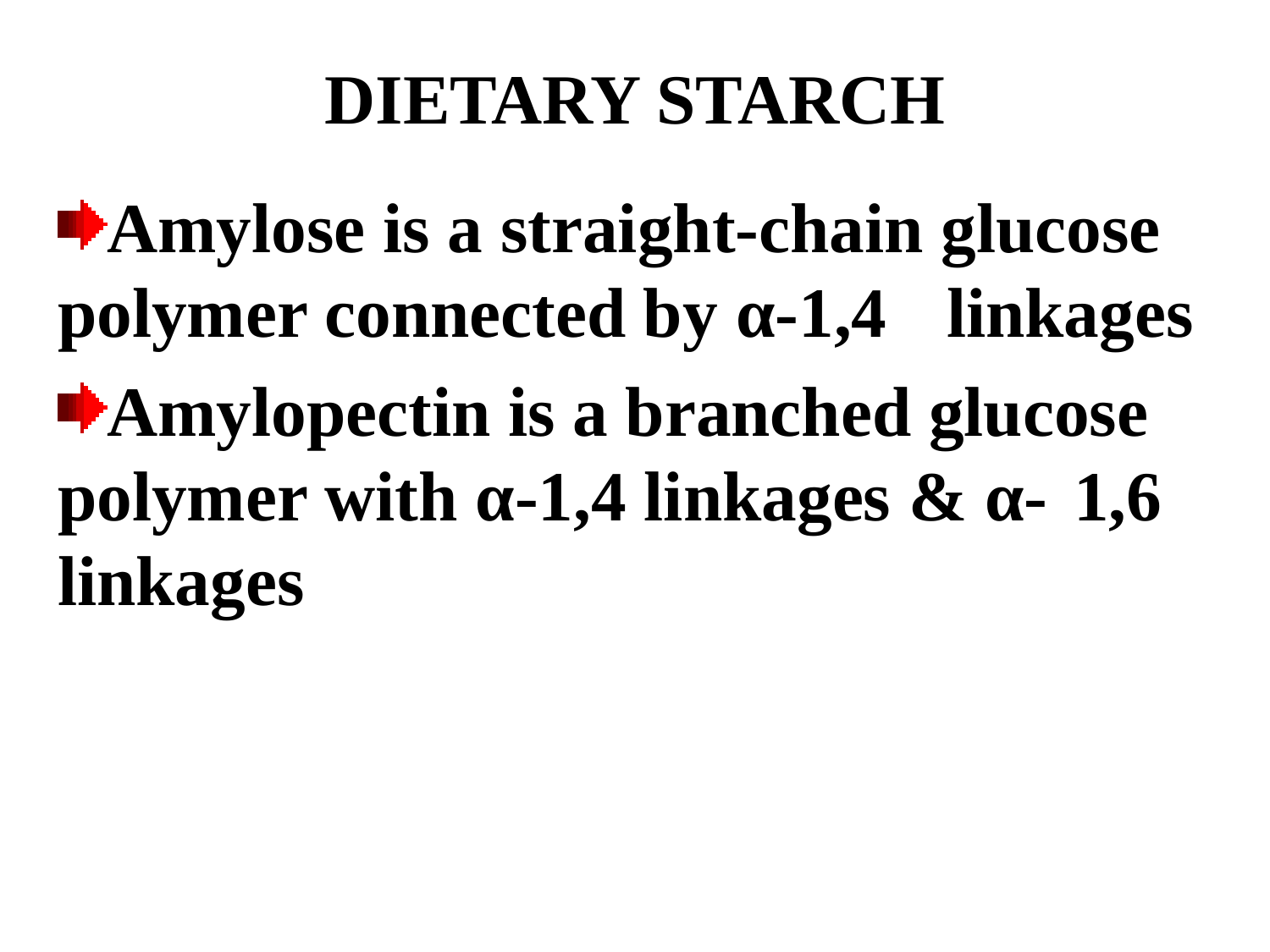

# DIETARY STARCH
Amylose is a straight-chain glucose 	polymer connected by α-1,4 	linkages
Amylopectin is a branched glucose 	polymer with α-1,4 linkages & α-	1,6 linkages